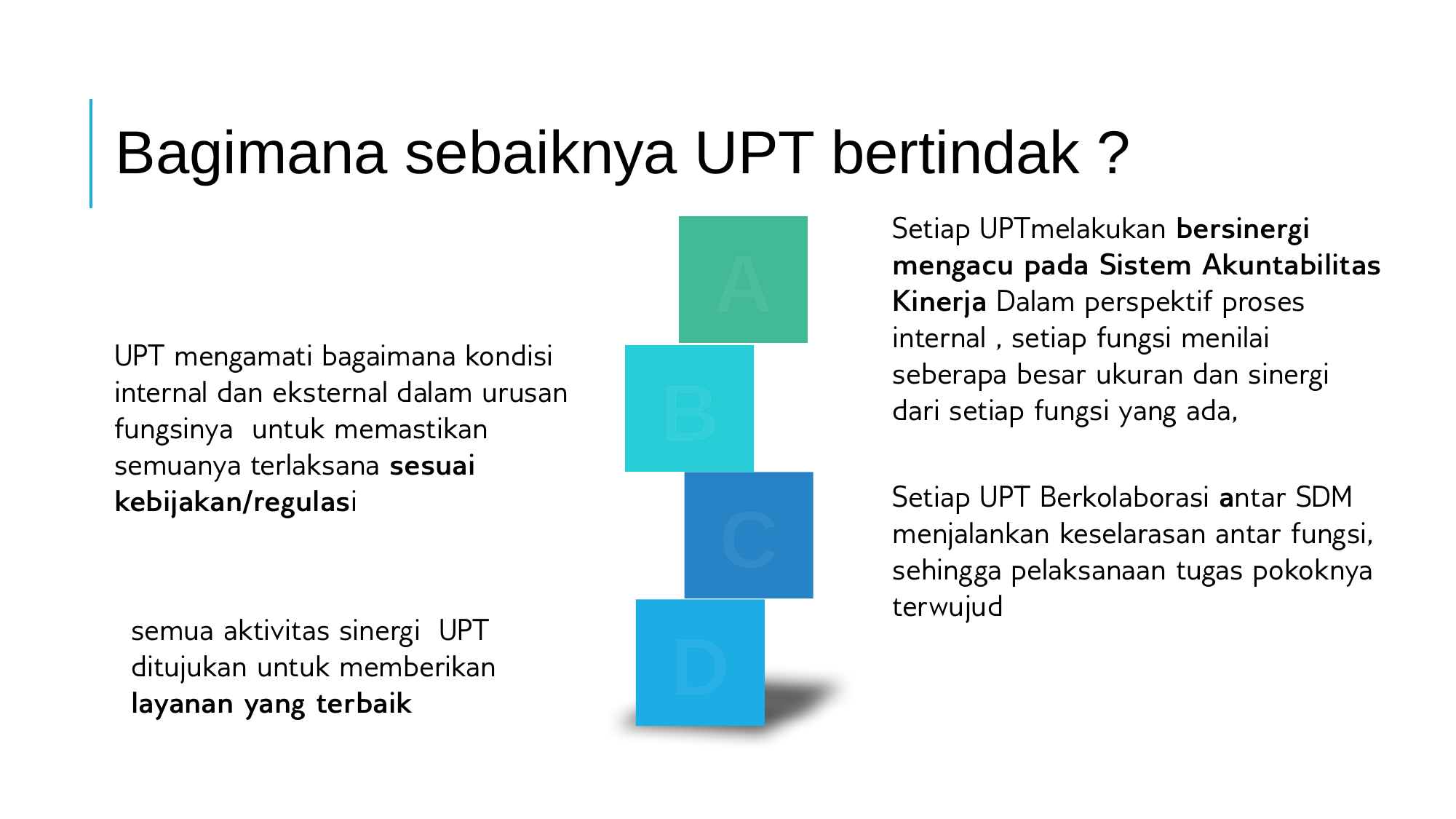

Bagimana sebaiknya UPT bertindak ?
Setiap UPTmelakukan bersinergi mengacu pada Sistem Akuntabilitas Kinerja Dalam perspektif proses internal , setiap fungsi menilai seberapa besar ukuran dan sinergi dari setiap fungsi yang ada,

A
B
C
D

UPT mengamati bagaimana kondisi internal dan eksternal dalam urusan fungsinya  untuk memastikan semuanya terlaksana sesuai kebijakan/regulasi
Setiap UPT Berkolaborasi antar SDM menjalankan keselarasan antar fungsi, sehingga pelaksanaan tugas pokoknya terwujud

semua aktivitas sinergi  UPT ditujukan untuk memberikan layanan yang terbaik
38